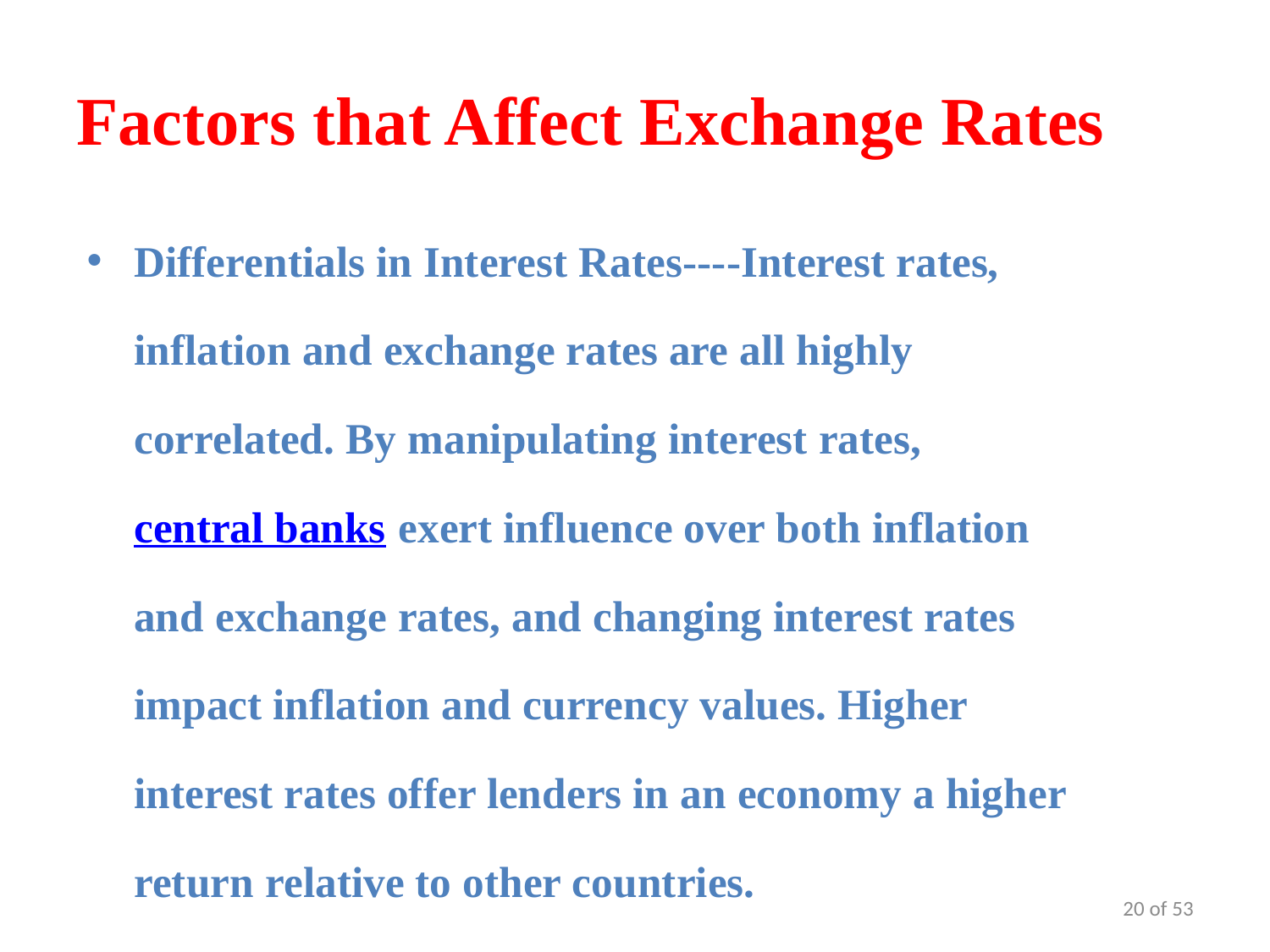

# Factors that Affect Exchange Rates
Differentials in Interest Rates----Interest rates, inflation and exchange rates are all highly correlated. By manipulating interest rates, central banks exert influence over both inflation and exchange rates, and changing interest rates impact inflation and currency values. Higher interest rates offer lenders in an economy a higher return relative to other countries.
20 of 53